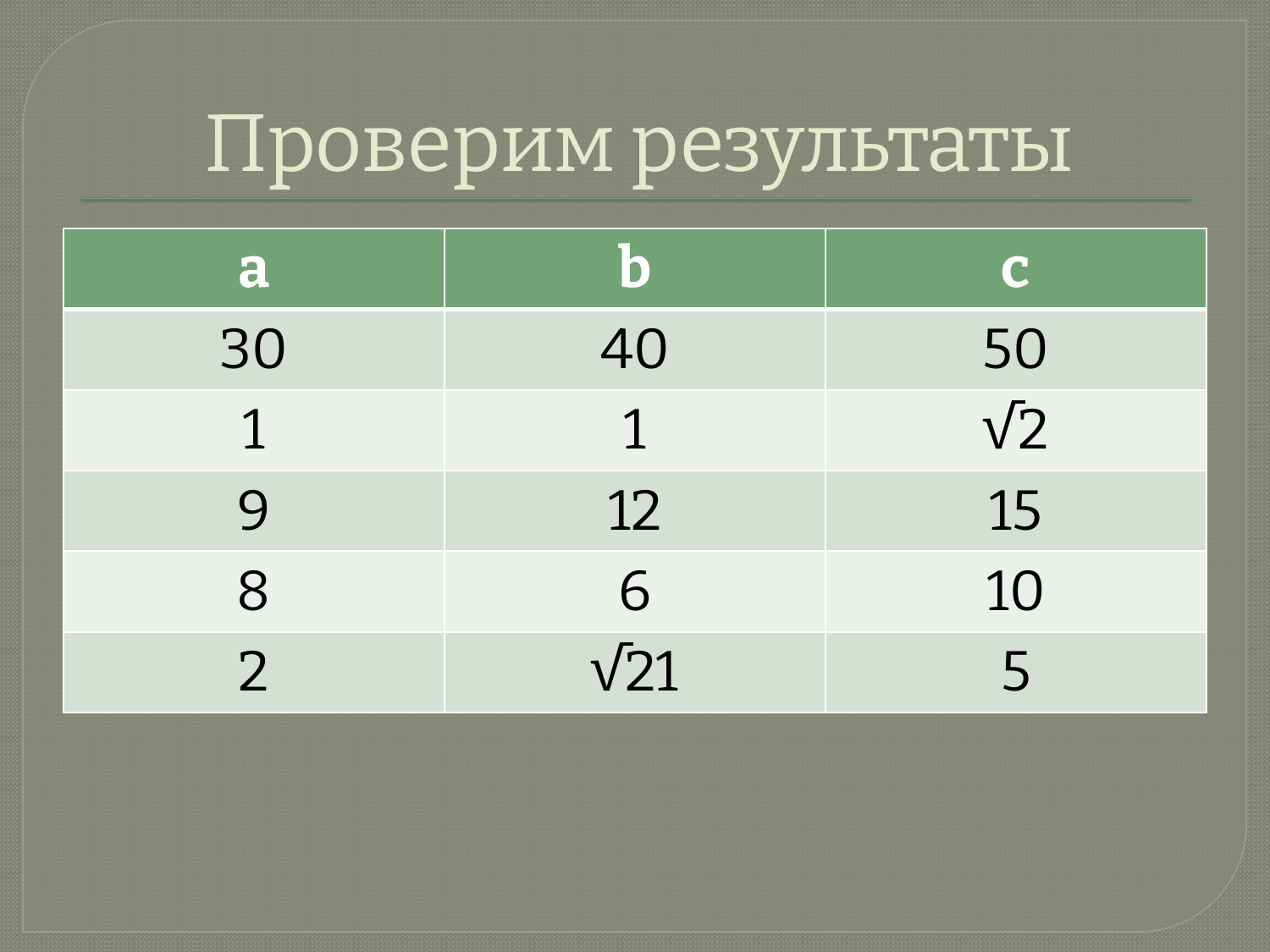

# Проверим результаты
| a | b | c |
| --- | --- | --- |
| 30 | 40 | 50 |
| 1 | 1 | √2 |
| 9 | 12 | 15 |
| 8 | 6 | 10 |
| 2 | √21 | 5 |